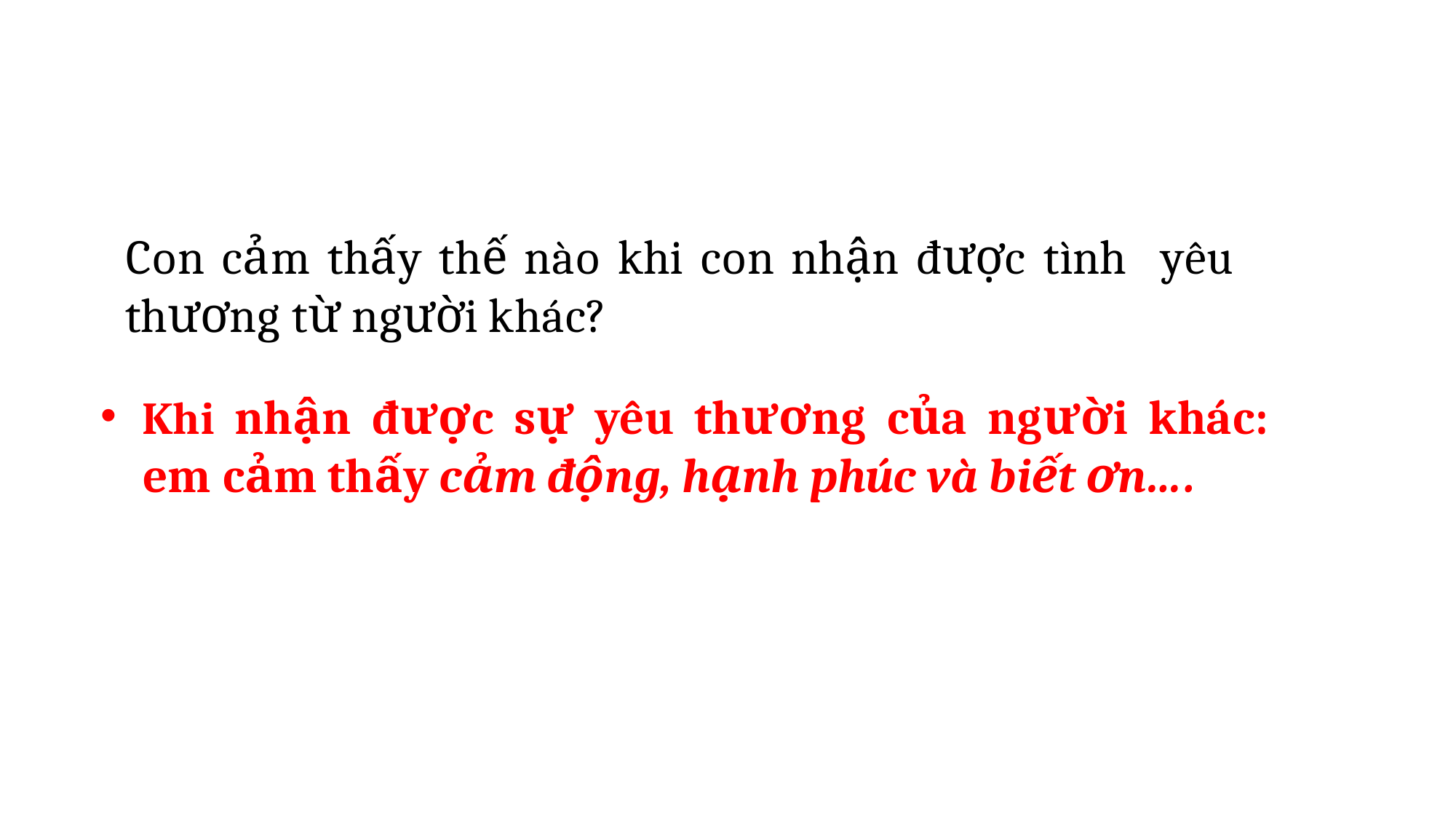

Con cảm thấy thế nào khi con nhận được tình  yêu thương từ người khác?
Khi nhận được sự yêu thương của người khác: em cảm thấy cảm động, hạnh phúc và biết ơn….